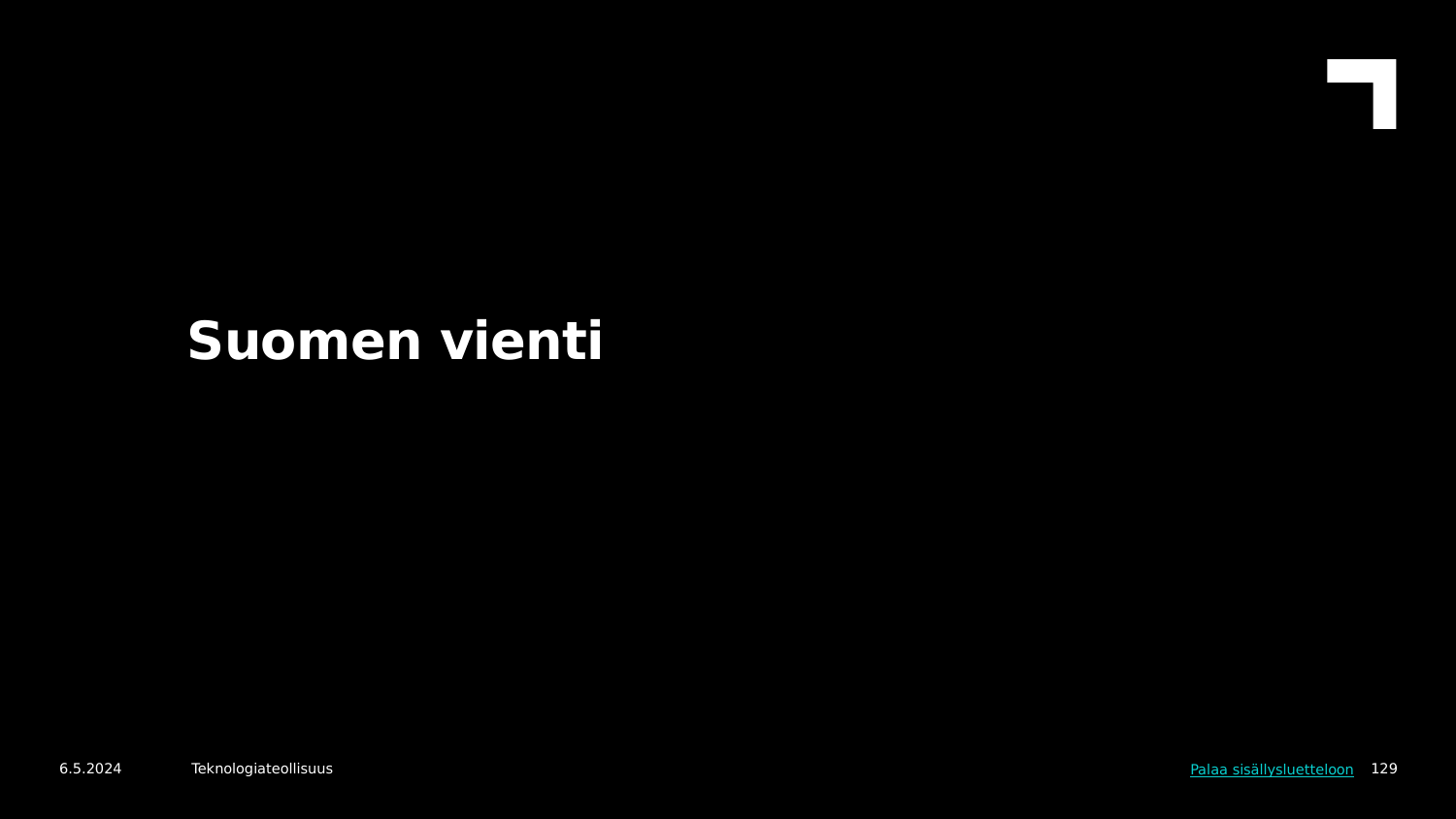

Suomen vienti
6.5.2024
Teknologiateollisuus
129
Palaa sisällysluetteloon